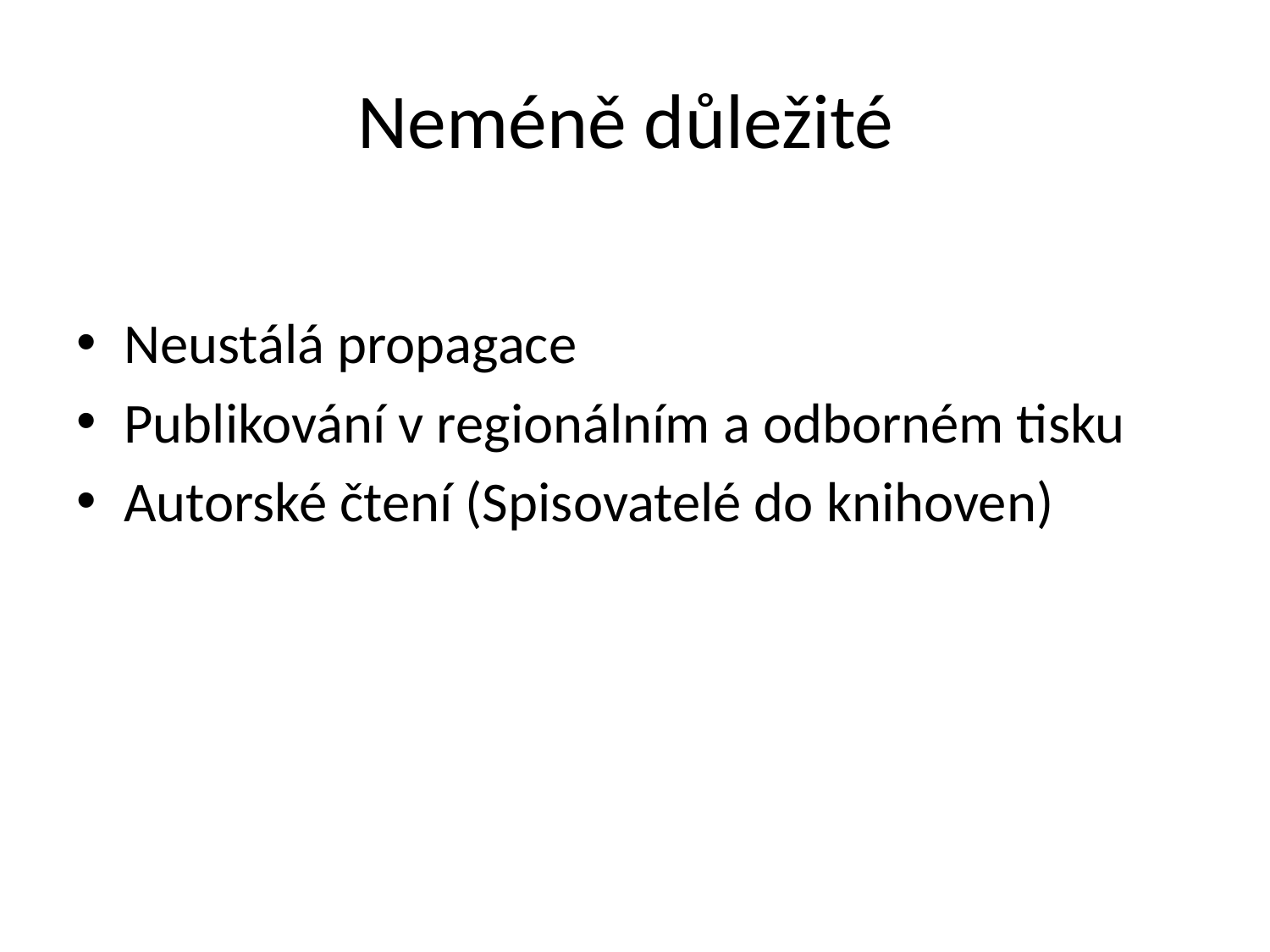

# Neméně důležité

Neustálá propagace
Publikování v regionálním a odborném tisku
Autorské čtení (Spisovatelé do knihoven)